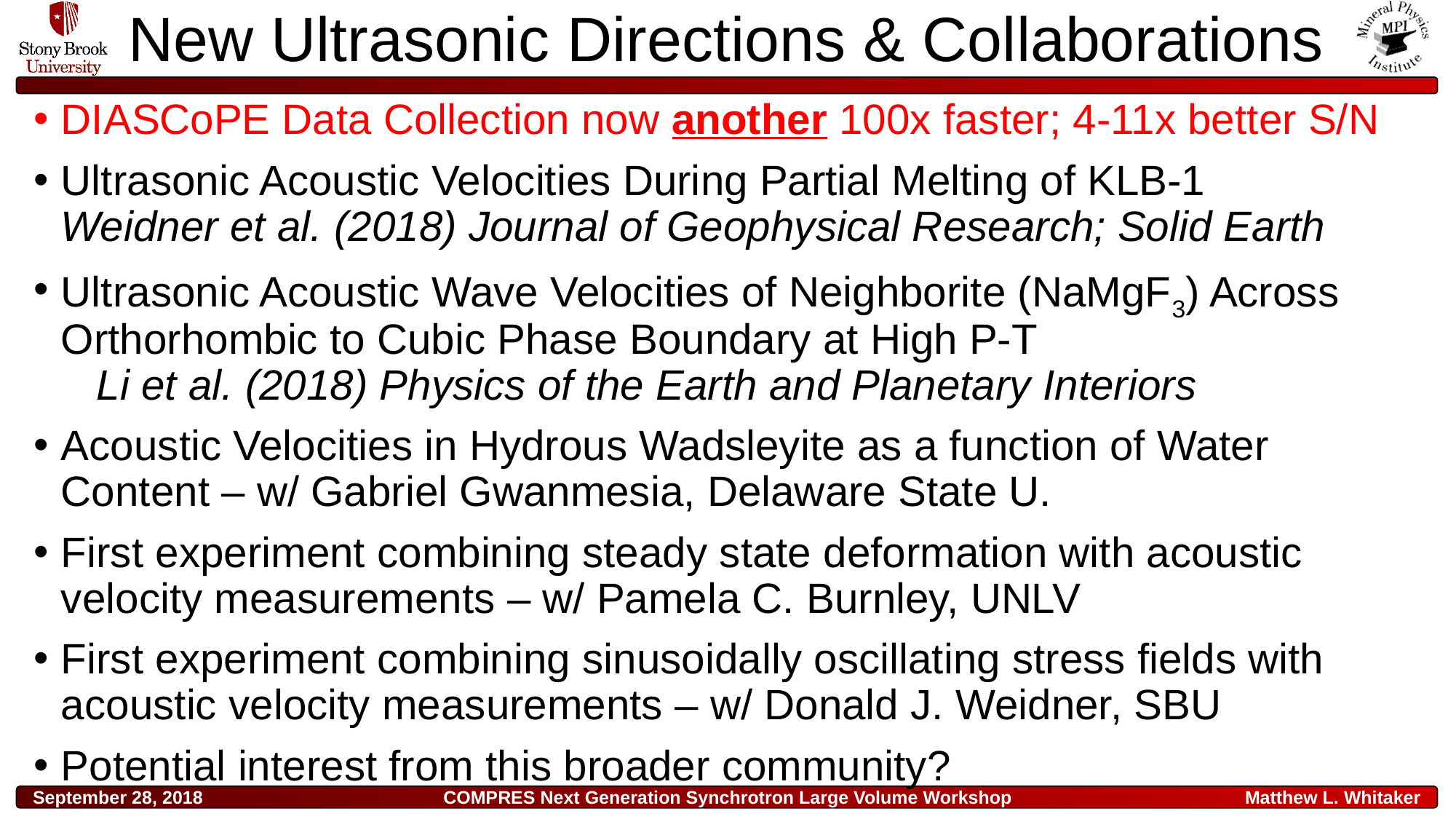

# New Ultrasonic Directions & Collaborations
DIASCoPE Data Collection now another 100x faster; 4-11x better S/N
Ultrasonic Acoustic Velocities During Partial Melting of KLB-1     Weidner et al. (2018) Journal of Geophysical Research; Solid Earth
Ultrasonic Acoustic Wave Velocities of Neighborite (NaMgF3) Across Orthorhombic to Cubic Phase Boundary at High P-T                                    Li et al. (2018) Physics of the Earth and Planetary Interiors
Acoustic Velocities in Hydrous Wadsleyite as a function of Water Content – w/ Gabriel Gwanmesia, Delaware State U.
First experiment combining steady state deformation with acoustic velocity measurements – w/ Pamela C. Burnley, UNLV
First experiment combining sinusoidally oscillating stress fields with acoustic velocity measurements – w/ Donald J. Weidner, SBU
Potential interest from this broader community?
September 28, 2018
COMPRES Next Generation Synchrotron Large Volume Workshop
Matthew L. Whitaker